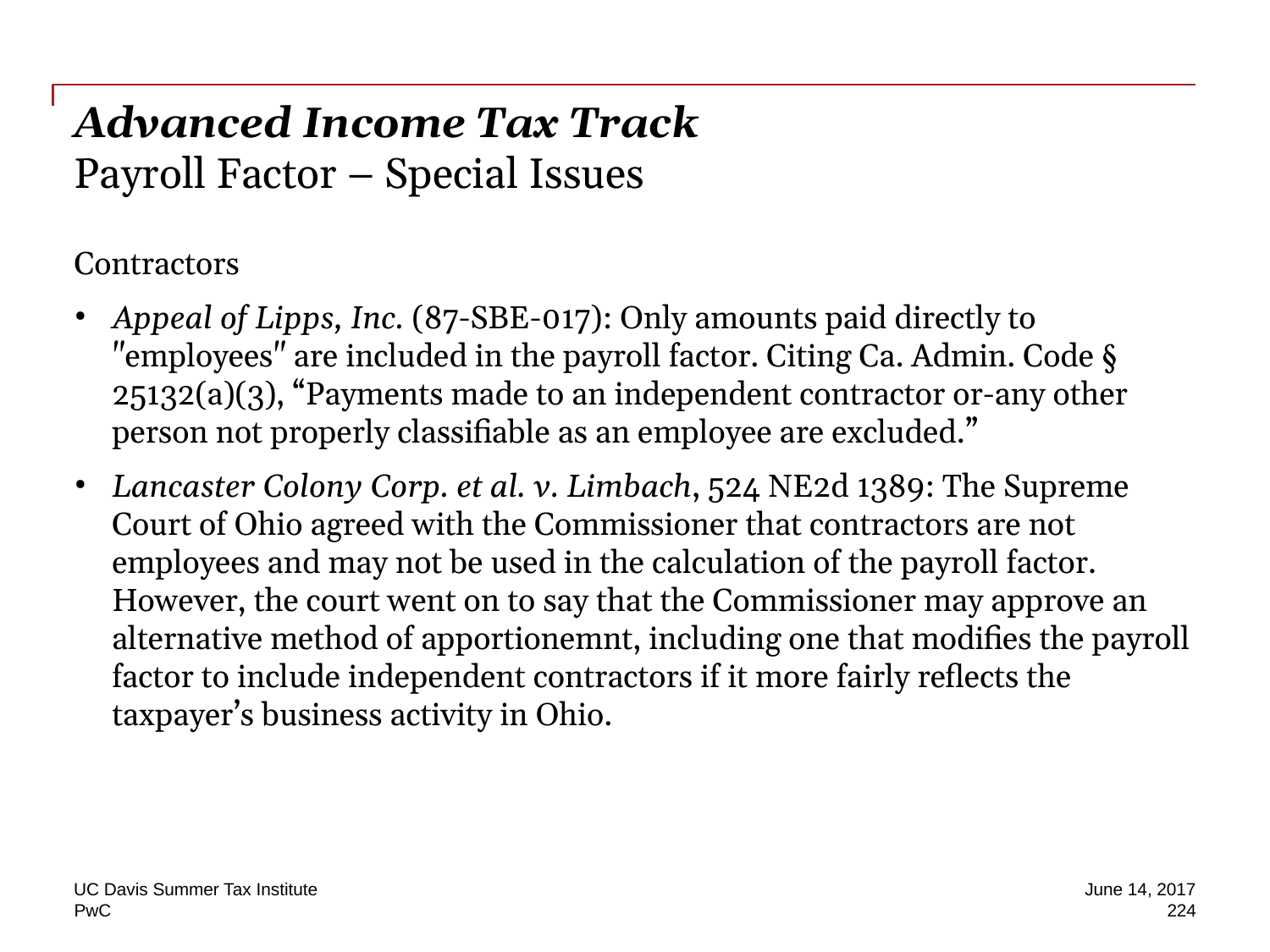

# Advanced Income Tax Track Payroll Factor – Special Issues
Contractors
Appeal of Lipps, Inc. (87-SBE-017): Only amounts paid directly to "employees" are included in the payroll factor. Citing Ca. Admin. Code § 25132(a)(3), “Payments made to an independent contractor or-any other person not properly classifiable as an employee are excluded.”
Lancaster Colony Corp. et al. v. Limbach, 524 NE2d 1389: The Supreme Court of Ohio agreed with the Commissioner that contractors are not employees and may not be used in the calculation of the payroll factor. However, the court went on to say that the Commissioner may approve an alternative method of apportionemnt, including one that modifies the payroll factor to include independent contractors if it more fairly reflects the taxpayer’s business activity in Ohio.
UC Davis Summer Tax Institute
June 14, 2017
224